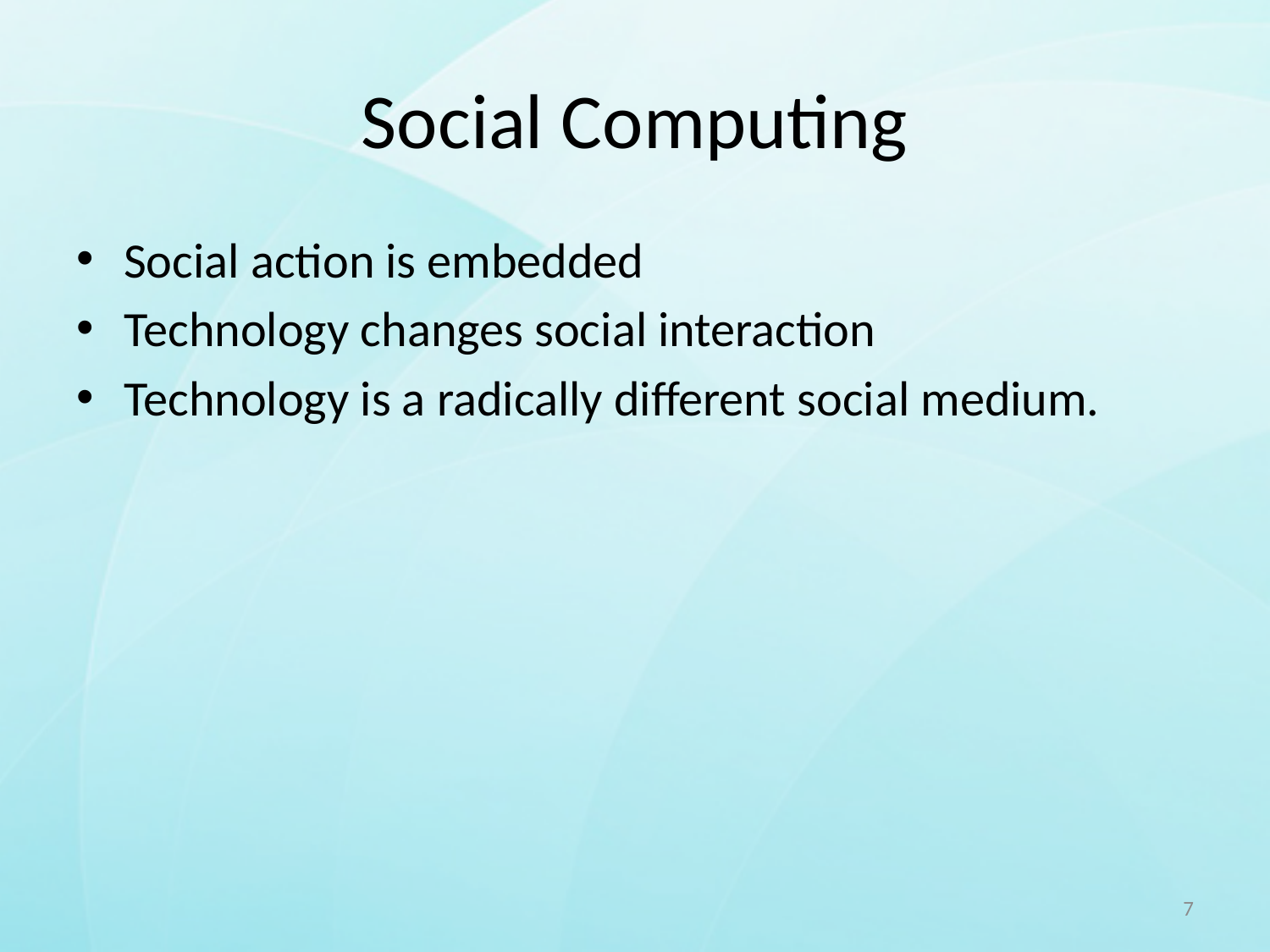

# Social Computing
Social action is embedded
Technology changes social interaction
Technology is a radically different social medium.

7